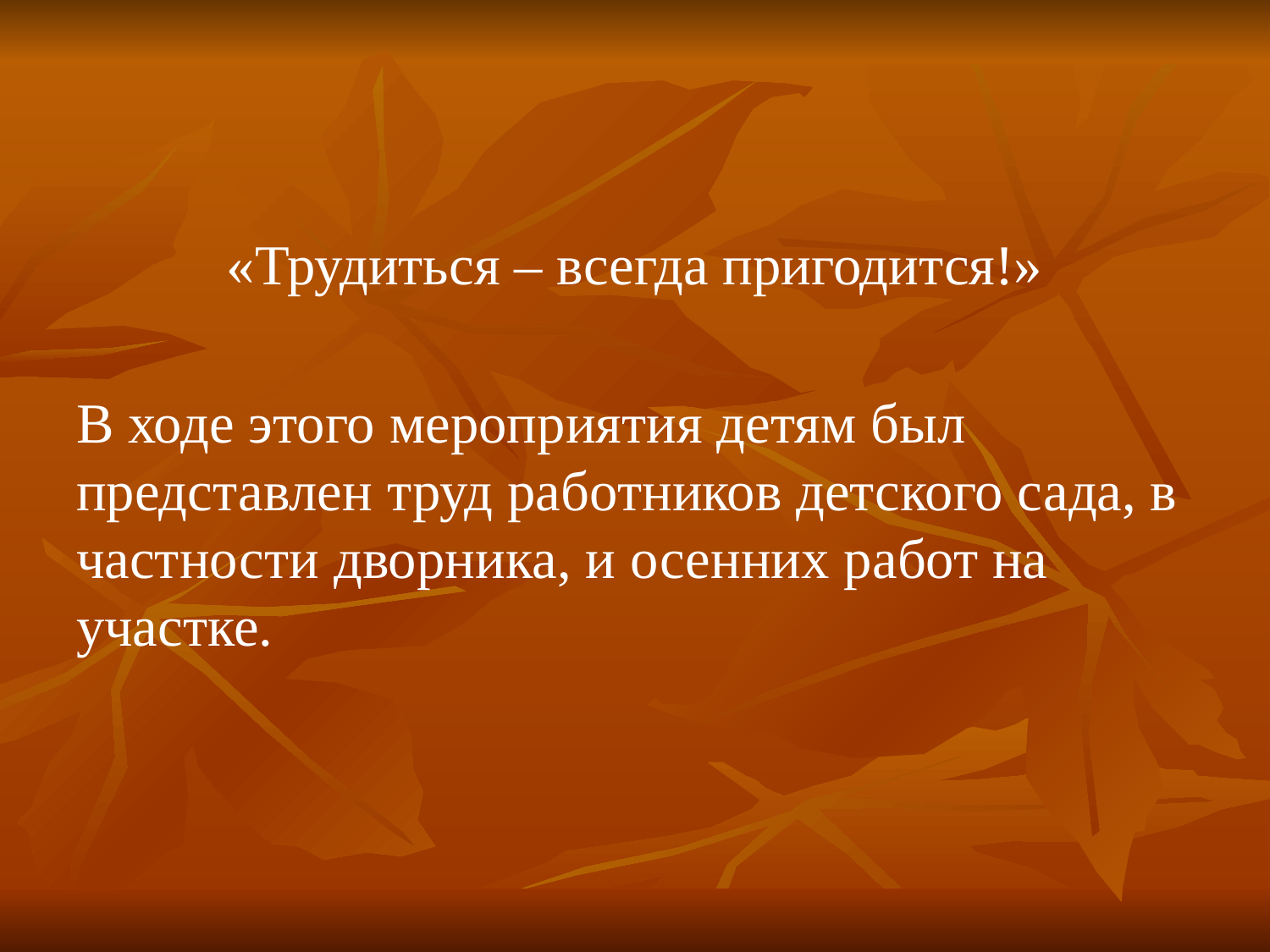

«Трудиться – всегда пригодится!»

В ходе этого мероприятия детям был представлен труд работников детского сада, в частности дворника, и осенних работ на участке.